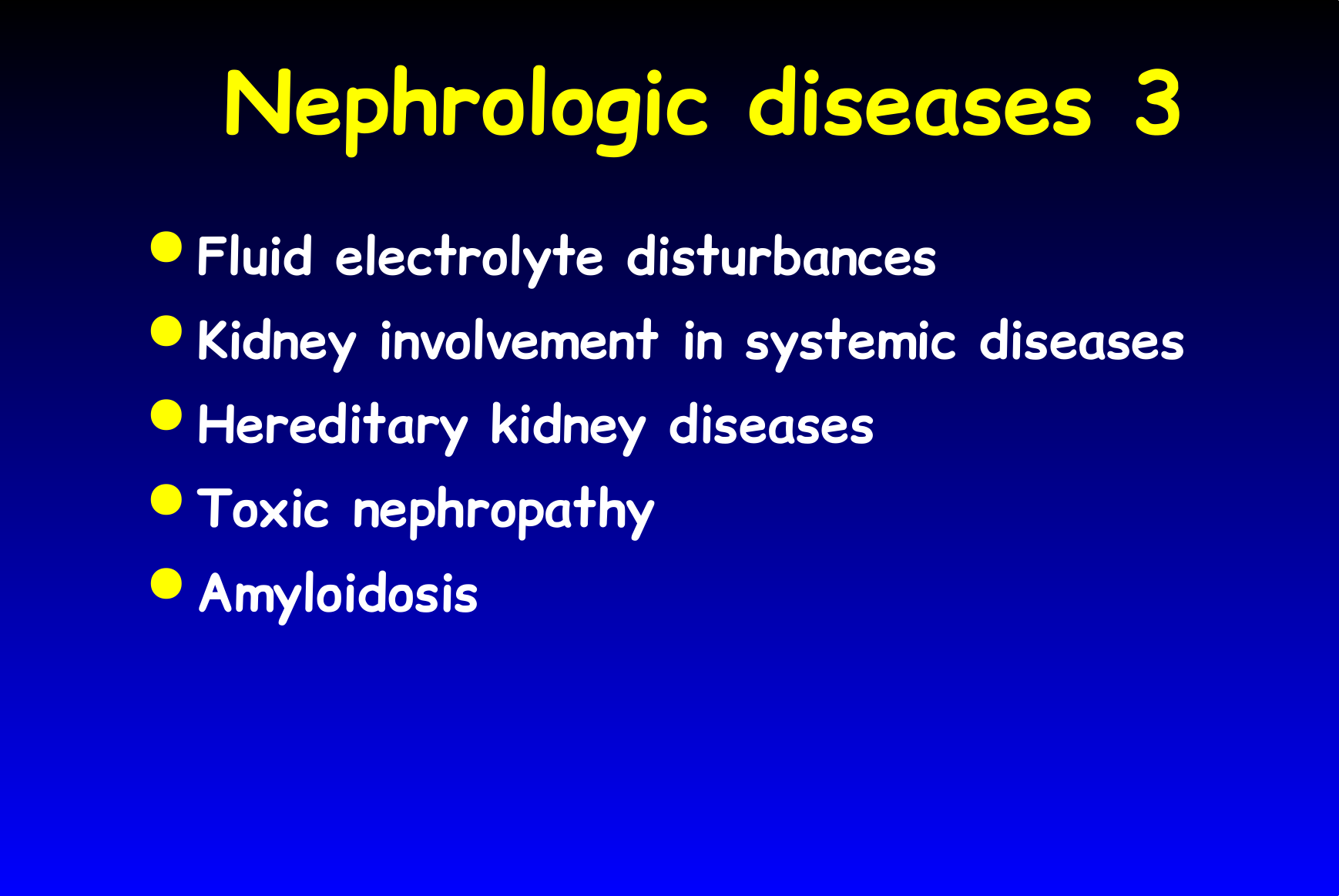

# Nephrologic diseases 3
Fluid electrolyte disturbances
Kidney involvement in systemic diseases
Hereditary kidney diseases
Toxic nephropathy
Amyloidosis